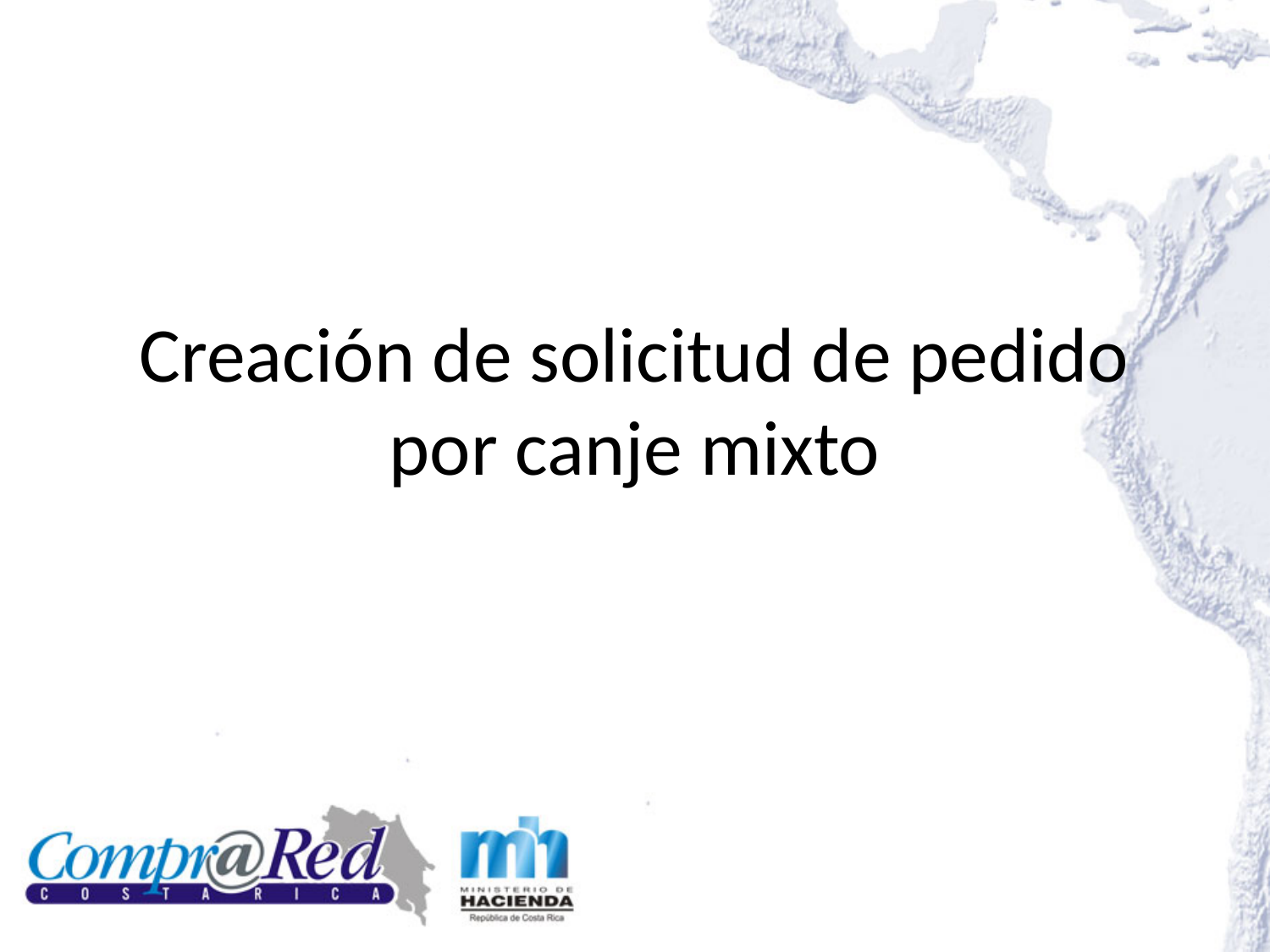

# Creación de solicitud de pedido por canje mixto